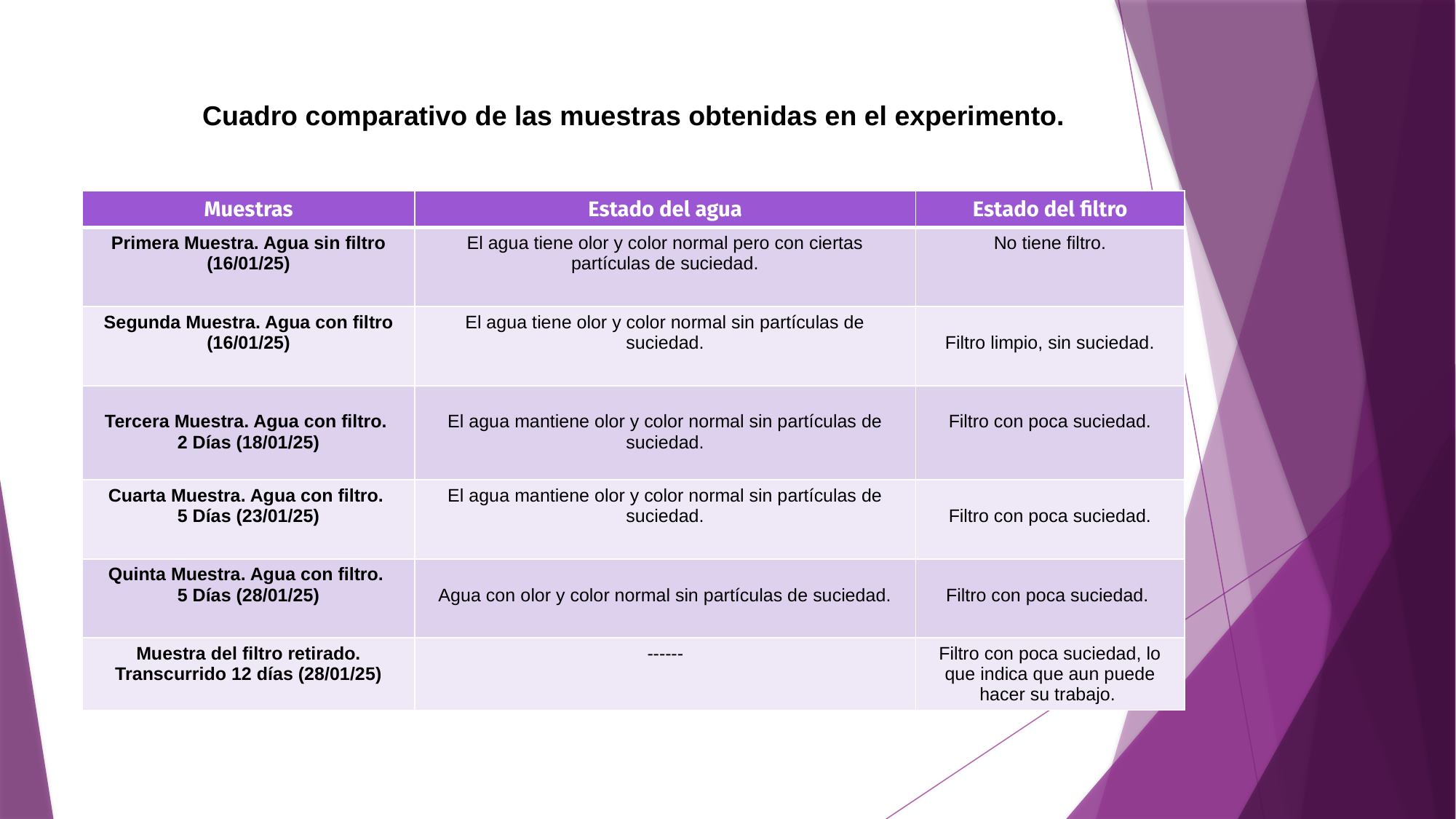

Cuadro comparativo de las muestras obtenidas en el experimento.
| Muestras | Estado del agua | Estado del filtro |
| --- | --- | --- |
| Primera Muestra. Agua sin filtro (16/01/25) | El agua tiene olor y color normal pero con ciertas partículas de suciedad. | No tiene filtro. |
| Segunda Muestra. Agua con filtro (16/01/25) | El agua tiene olor y color normal sin partículas de suciedad. | Filtro limpio, sin suciedad. |
| Tercera Muestra. Agua con filtro. 2 Días (18/01/25) | El agua mantiene olor y color normal sin partículas de suciedad. | Filtro con poca suciedad. |
| Cuarta Muestra. Agua con filtro. 5 Días (23/01/25) | El agua mantiene olor y color normal sin partículas de suciedad. | Filtro con poca suciedad. |
| Quinta Muestra. Agua con filtro. 5 Días (28/01/25) | Agua con olor y color normal sin partículas de suciedad. | Filtro con poca suciedad. |
| Muestra del filtro retirado. Transcurrido 12 días (28/01/25) | ------ | Filtro con poca suciedad, lo que indica que aun puede hacer su trabajo. |